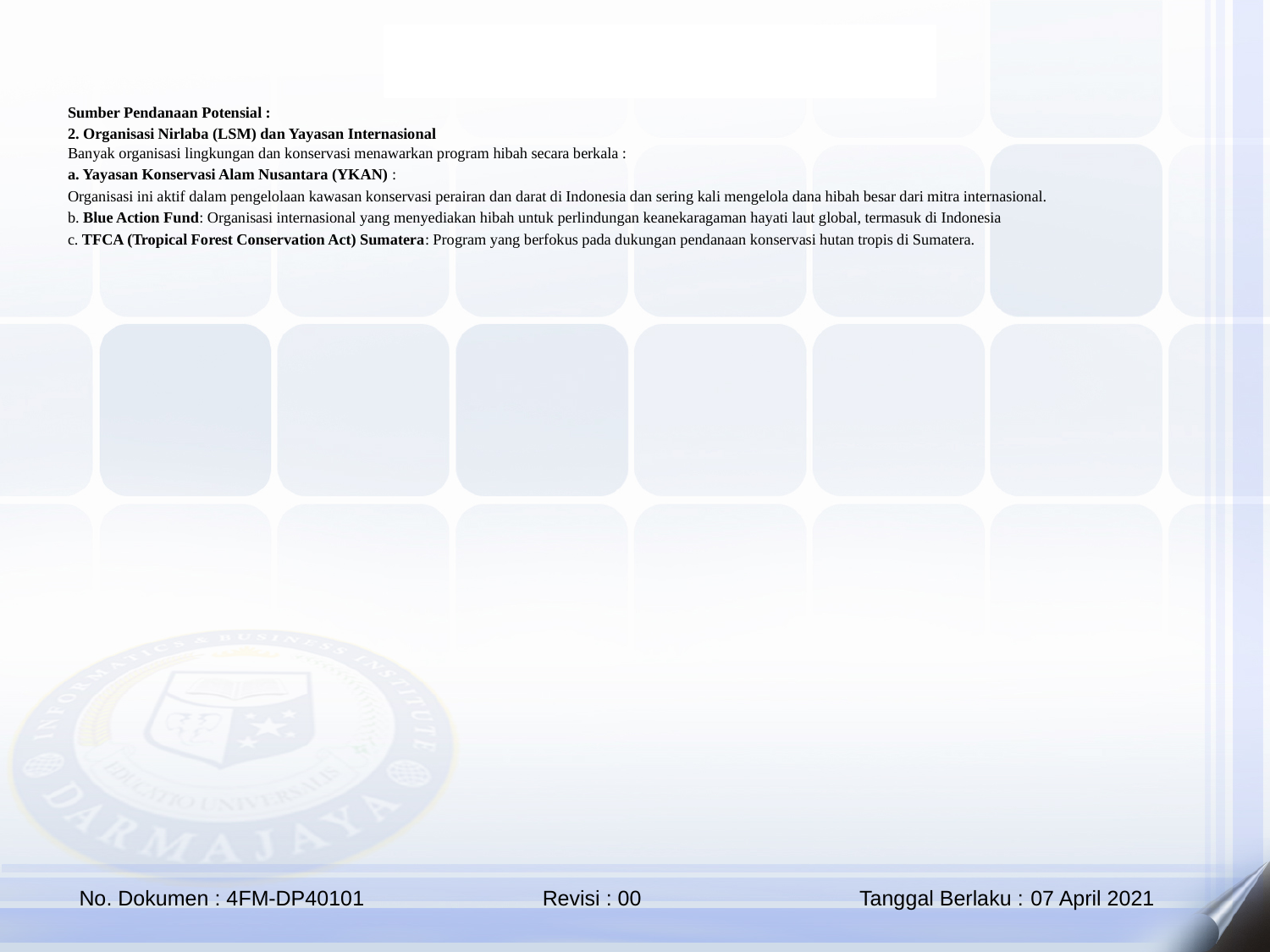

Sumber Pendanaan Potensial :
2. Organisasi Nirlaba (LSM) dan Yayasan Internasional
Banyak organisasi lingkungan dan konservasi menawarkan program hibah secara berkala :
a. Yayasan Konservasi Alam Nusantara (YKAN) :
Organisasi ini aktif dalam pengelolaan kawasan konservasi perairan dan darat di Indonesia dan sering kali mengelola dana hibah besar dari mitra internasional.
b. Blue Action Fund: Organisasi internasional yang menyediakan hibah untuk perlindungan keanekaragaman hayati laut global, termasuk di Indonesia
c. TFCA (Tropical Forest Conservation Act) Sumatera: Program yang berfokus pada dukungan pendanaan konservasi hutan tropis di Sumatera.